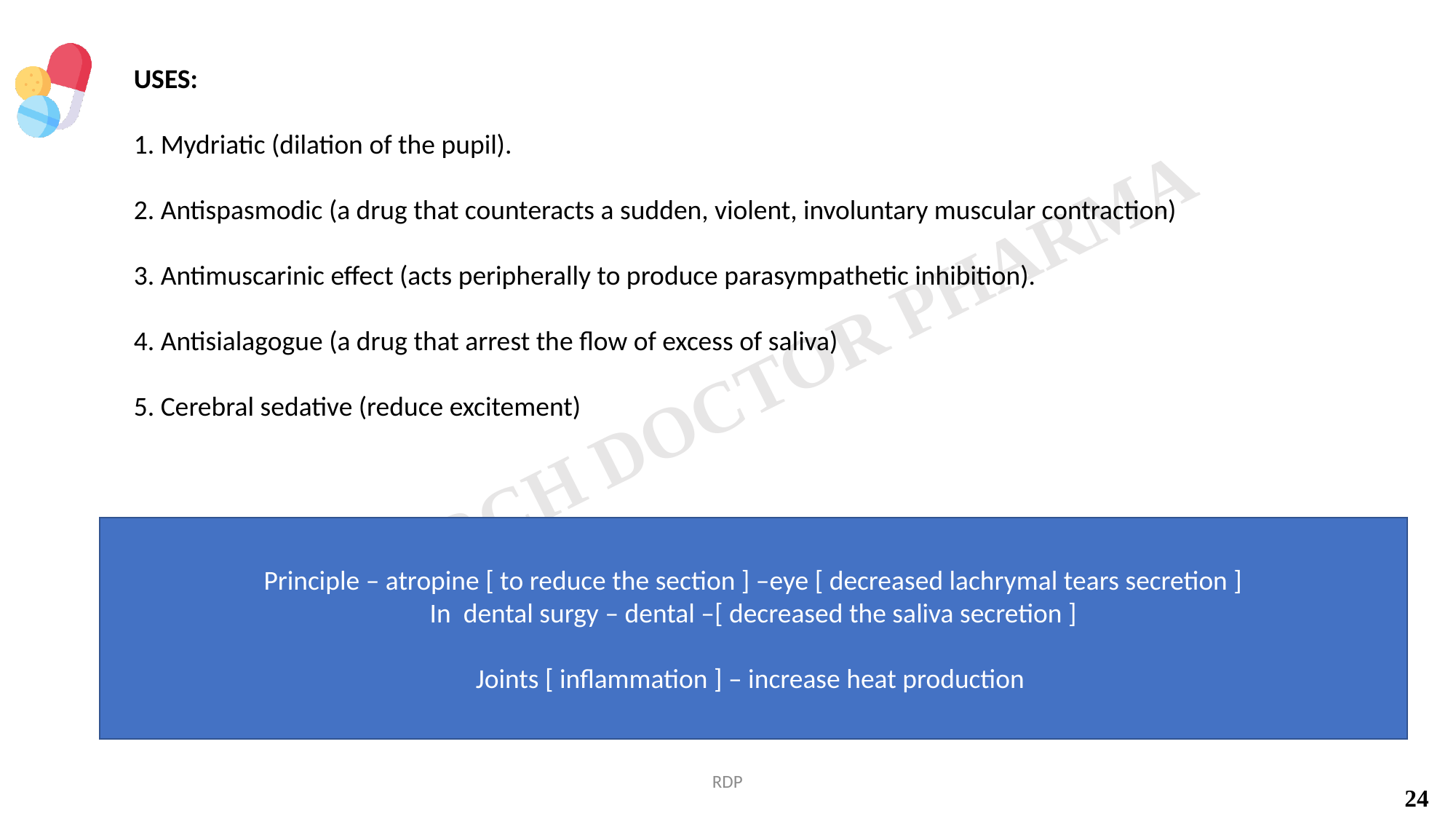

USES:

1. Mydriatic (dilation of the pupil).

2. Antispasmodic (a drug that counteracts a sudden, violent, involuntary muscular contraction)

3. Antimuscarinic effect (acts peripherally to produce parasympathetic inhibition).

4. Antisialagogue (a drug that arrest the flow of excess of saliva)

5. Cerebral sedative (reduce excitement)
Principle – atropine [ to reduce the section ] –eye [ decreased lachrymal tears secretion ]
In  dental surgy – dental –[ decreased the saliva secretion ]

Joints [ inflammation ] – increase heat production
RDP
24